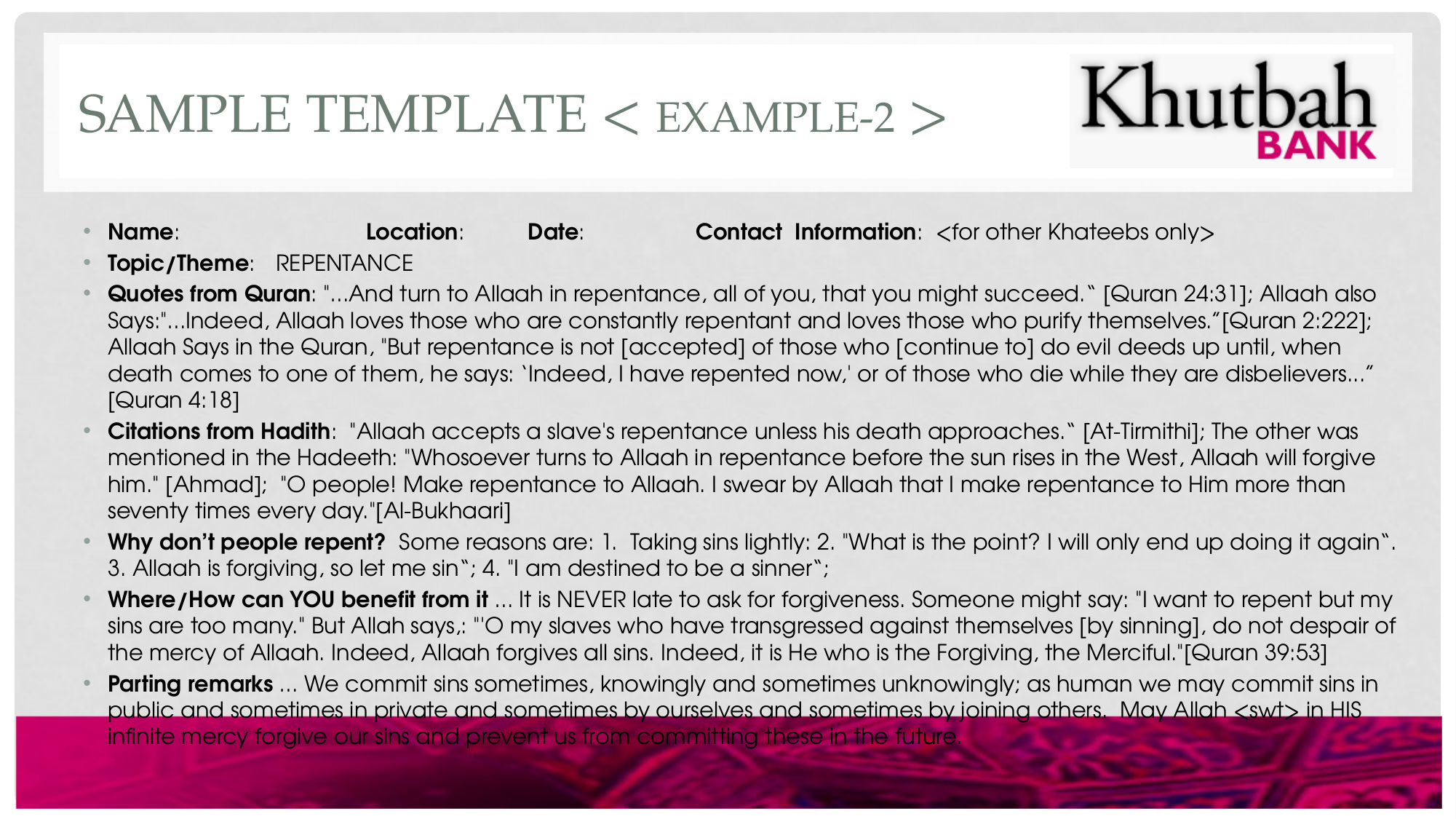

# Sample Template < Example-2 >
Name:                		 Location:         	Date:       	Contact  Information:  <for other Khateebs only>
Topic/Theme:  	REPENTANCE
Quotes from Quran: "…And turn to Allaah in repentance, all of you, that you might succeed.“ [Quran 24:31]; Allaah also Says:"…Indeed, Allaah loves those who are constantly repentant and loves those who purify themselves.”[Quran 2:222]; Allaah Says in the Quran, "But repentance is not [accepted] of those who [continue to] do evil deeds up until, when death comes to one of them, he says: ‘Indeed, I have repented now,' or of those who die while they are disbelievers...” [Quran 4:18]
Citations from Hadith:  "Allaah accepts a slave's repentance unless his death approaches.“ [At-Tirmithi]; The other was mentioned in the Hadeeth: "Whosoever turns to Allaah in repentance before the sun rises in the West, Allaah will forgive him." [Ahmad];  "O people! Make repentance to Allaah. I swear by Allaah that I make repentance to Him more than seventy times every day."[Al-Bukhaari]
Why don’t people repent?  Some reasons are: 1.  Taking sins lightly: 2. "What is the point? I will only end up doing it again“. 3. Allaah is forgiving, so let me sin“; 4. "I am destined to be a sinner“;
Where/How can YOU benefit from it … It is NEVER late to ask for forgiveness. Someone might say: "I want to repent but my sins are too many." But Allah says,: "'O my slaves who have transgressed against themselves [by sinning], do not despair of the mercy of Allaah. Indeed, Allaah forgives all sins. Indeed, it is He who is the Forgiving, the Merciful."[Quran 39:53]
Parting remarks … We commit sins sometimes, knowingly and sometimes unknowingly; as human we may commit sins in public and sometimes in private and sometimes by ourselves and sometimes by joining others.  May Allah <swt> in HIS infinite mercy forgive our sins and prevent us from committing these in the future.